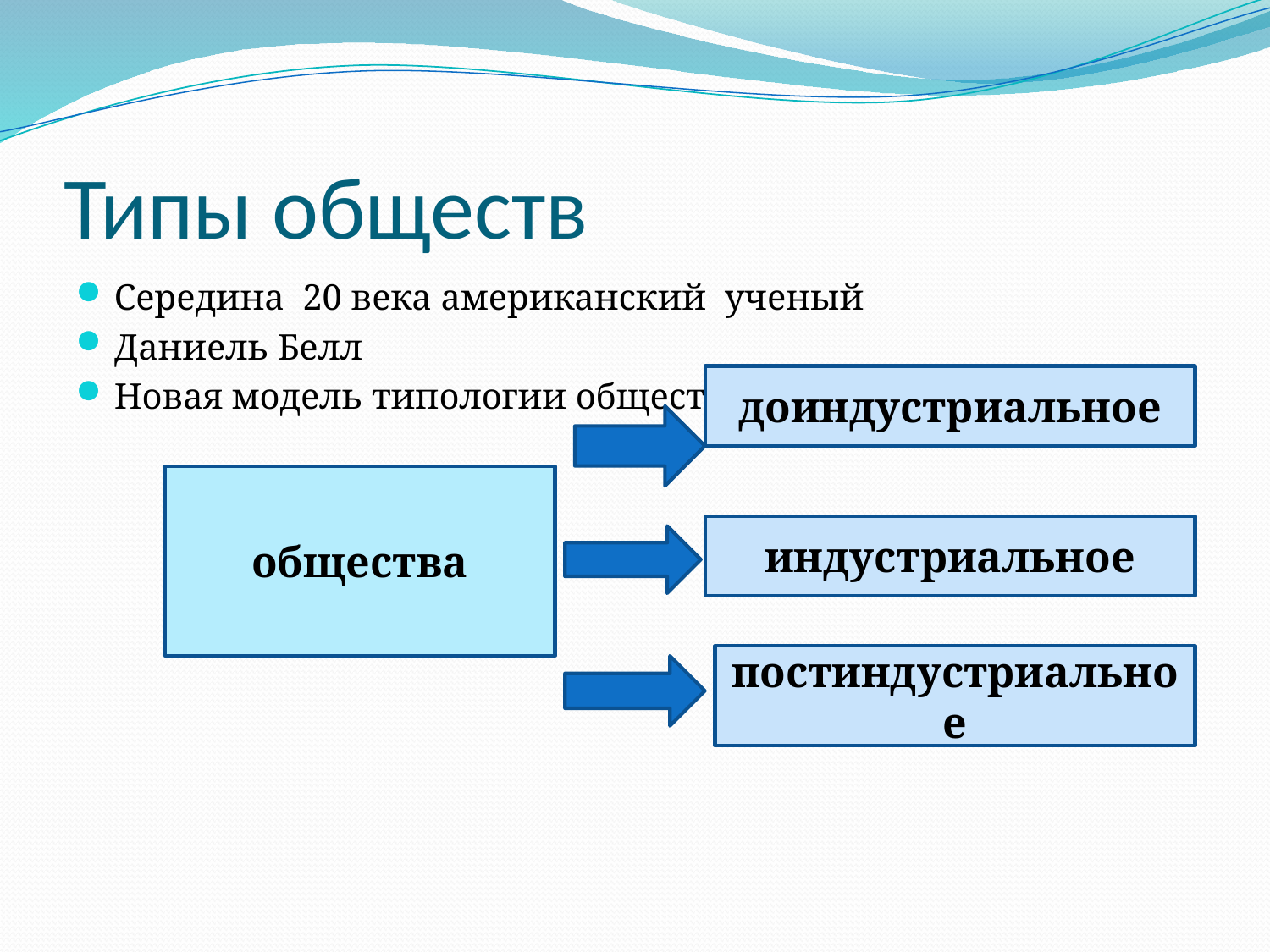

# Типы обществ
Середина  20 века американский  ученый
Даниель Белл
Новая модель типологии обществ
доиндустриальное

общества
индустриальное

постиндустриальное